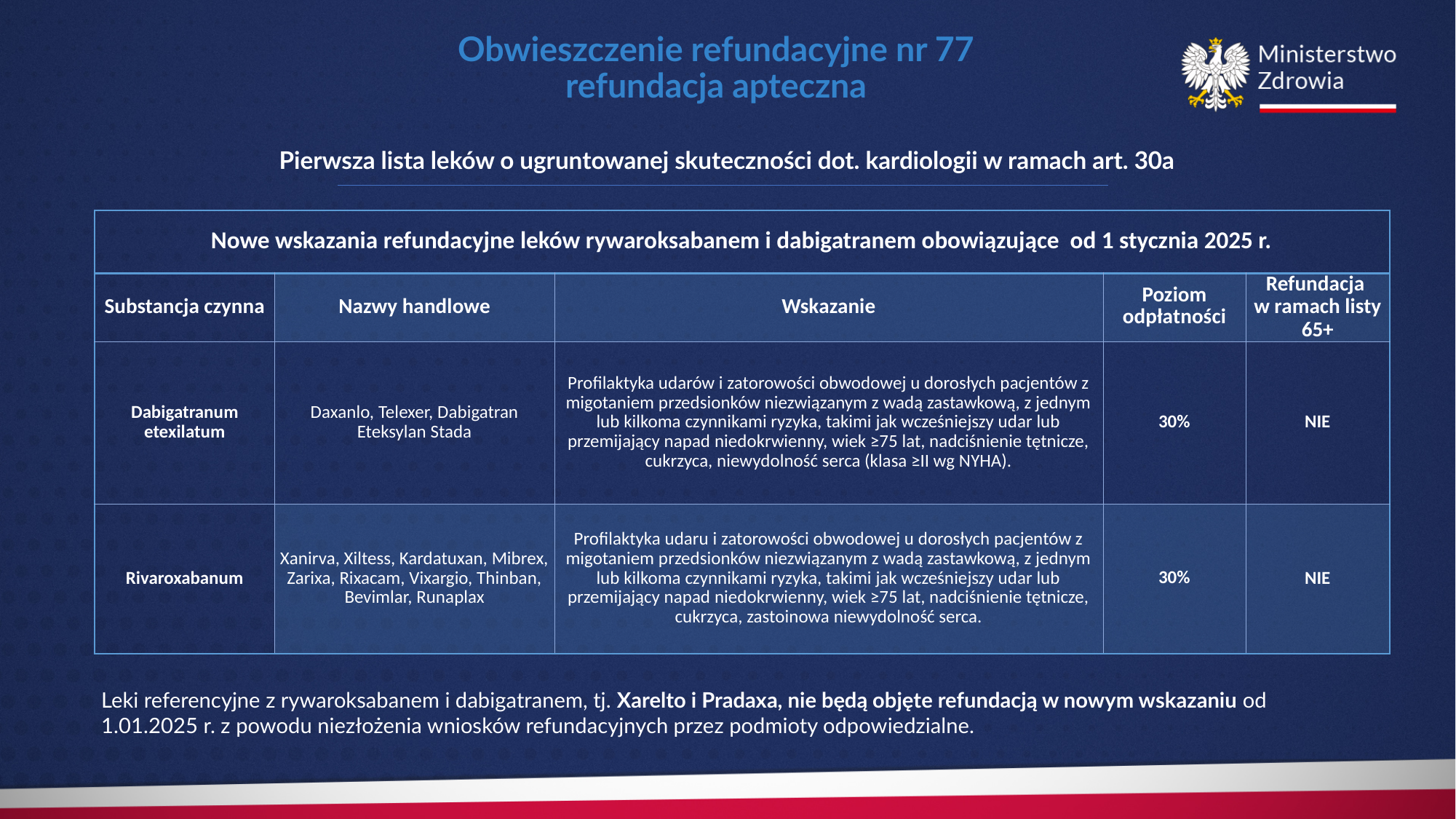

# Obwieszczenie refundacyjne nr 77 refundacja apteczna
Pierwsza lista leków o ugruntowanej skuteczności dot. kardiologii w ramach art. 30a
| Nowe wskazania refundacyjne leków rywaroksabanem i dabigatranem obowiązujące od 1 stycznia 2025 r. |  |  |  |  |
| --- | --- | --- | --- | --- |
| Substancja czynna | Nazwy handlowe | Wskazanie | Poziom odpłatności | Refundacja w ramach listy 65+ |
| Dabigatranum etexilatum | Daxanlo, Telexer, Dabigatran Eteksylan Stada | Profilaktyka udarów i zatorowości obwodowej u dorosłych pacjentów z migotaniem przedsionków niezwiązanym z wadą zastawkową, z jednym lub kilkoma czynnikami ryzyka, takimi jak wcześniejszy udar lub przemijający napad niedokrwienny, wiek ≥75 lat, nadciśnienie tętnicze, cukrzyca, niewydolność serca (klasa ≥II wg NYHA). | 30% | NIE |
| Rivaroxabanum | Xanirva, Xiltess, Kardatuxan, Mibrex, Zarixa, Rixacam, Vixargio, Thinban, Bevimlar, Runaplax | Profilaktyka udaru i zatorowości obwodowej u dorosłych pacjentów z migotaniem przedsionków niezwiązanym z wadą zastawkową, z jednym lub kilkoma czynnikami ryzyka, takimi jak wcześniejszy udar lub przemijający napad niedokrwienny, wiek ≥75 lat, nadciśnienie tętnicze, cukrzyca, zastoinowa niewydolność serca. | 30% | NIE |
Leki referencyjne z rywaroksabanem i dabigatranem, tj. Xarelto i Pradaxa, nie będą objęte refundacją w nowym wskazaniu od 1.01.2025 r. z powodu niezłożenia wniosków refundacyjnych przez podmioty odpowiedzialne.